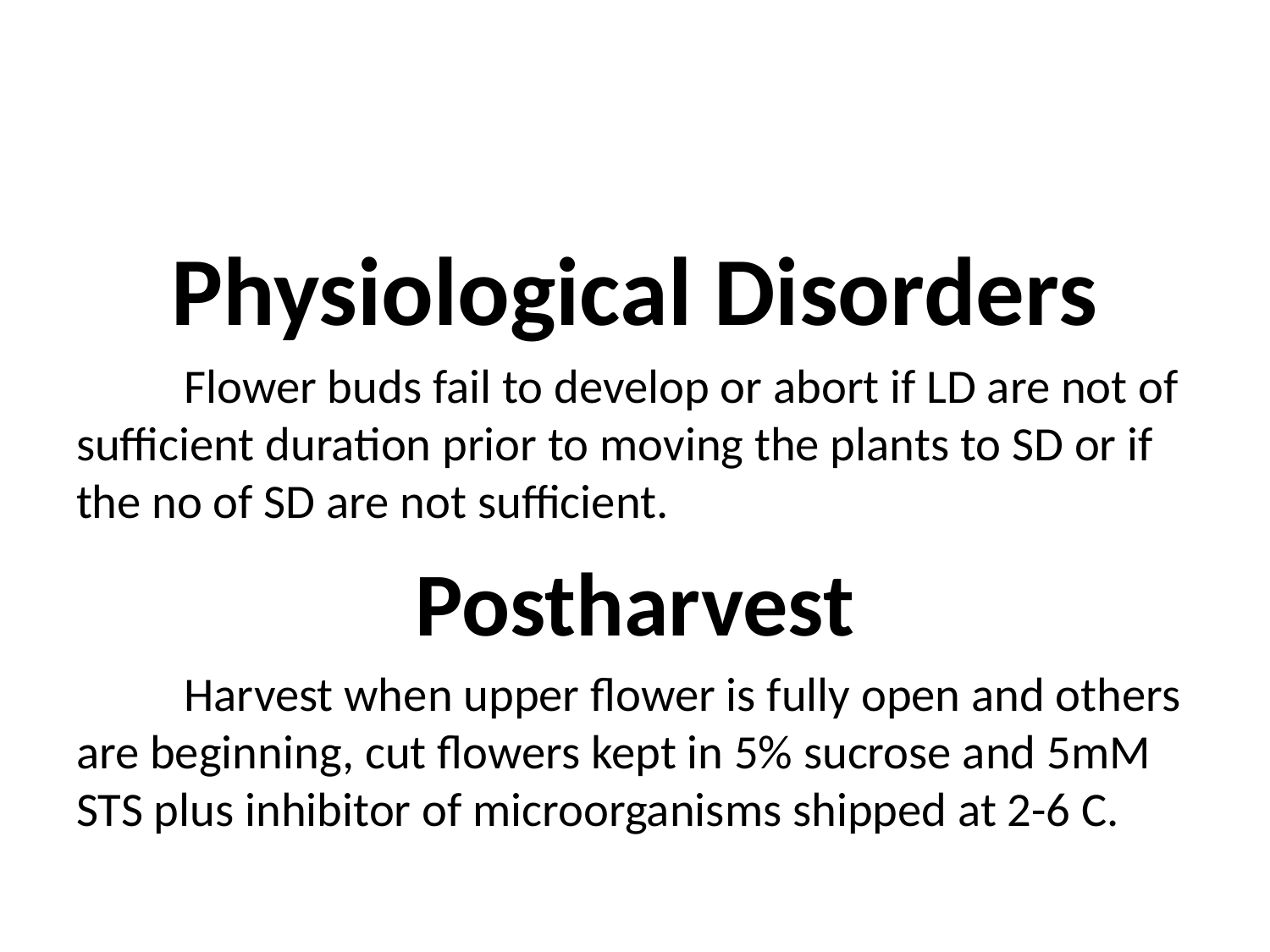

#
Physiological Disorders
	Flower buds fail to develop or abort if LD are not of sufficient duration prior to moving the plants to SD or if the no of SD are not sufficient.
Postharvest
	Harvest when upper flower is fully open and others are beginning, cut flowers kept in 5% sucrose and 5mM STS plus inhibitor of microorganisms shipped at 2-6 C.